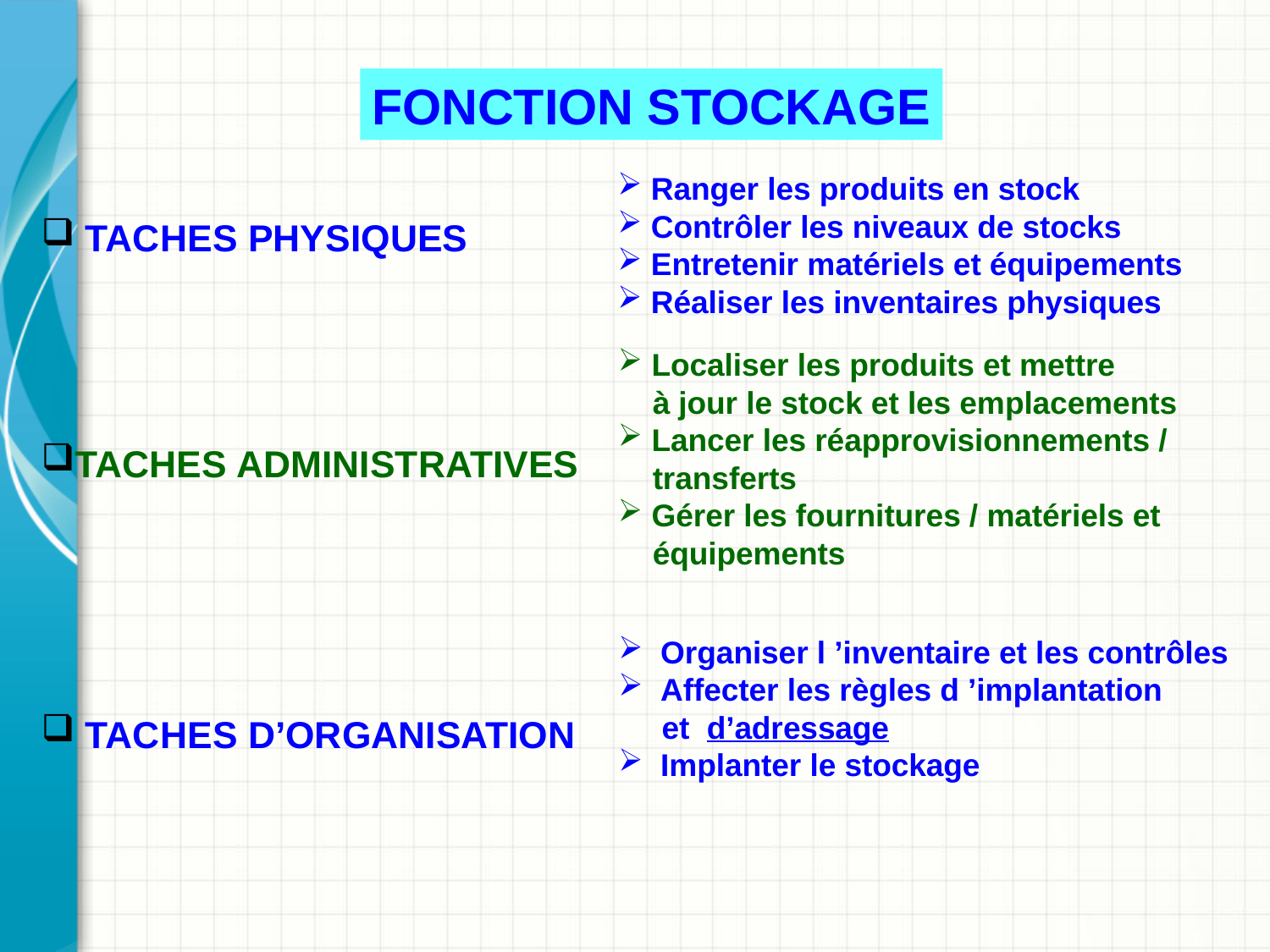

FONCTION STOCKAGE

 TACHES PHYSIQUES

TACHES ADMINISTRATIVES

 TACHES D’ORGANISATION
 Ranger les produits en stock
 Contrôler les niveaux de stocks
 Entretenir matériels et équipements
 Réaliser les inventaires physiques
 Localiser les produits et mettre
    à jour le stock et les emplacements
 Lancer les réapprovisionnements /
    transferts
 Gérer les fournitures / matériels et
    équipements
  Organiser l ’inventaire et les contrôles
  Affecter les règles d ’implantation
     et  d’adressage
  Implanter le stockage